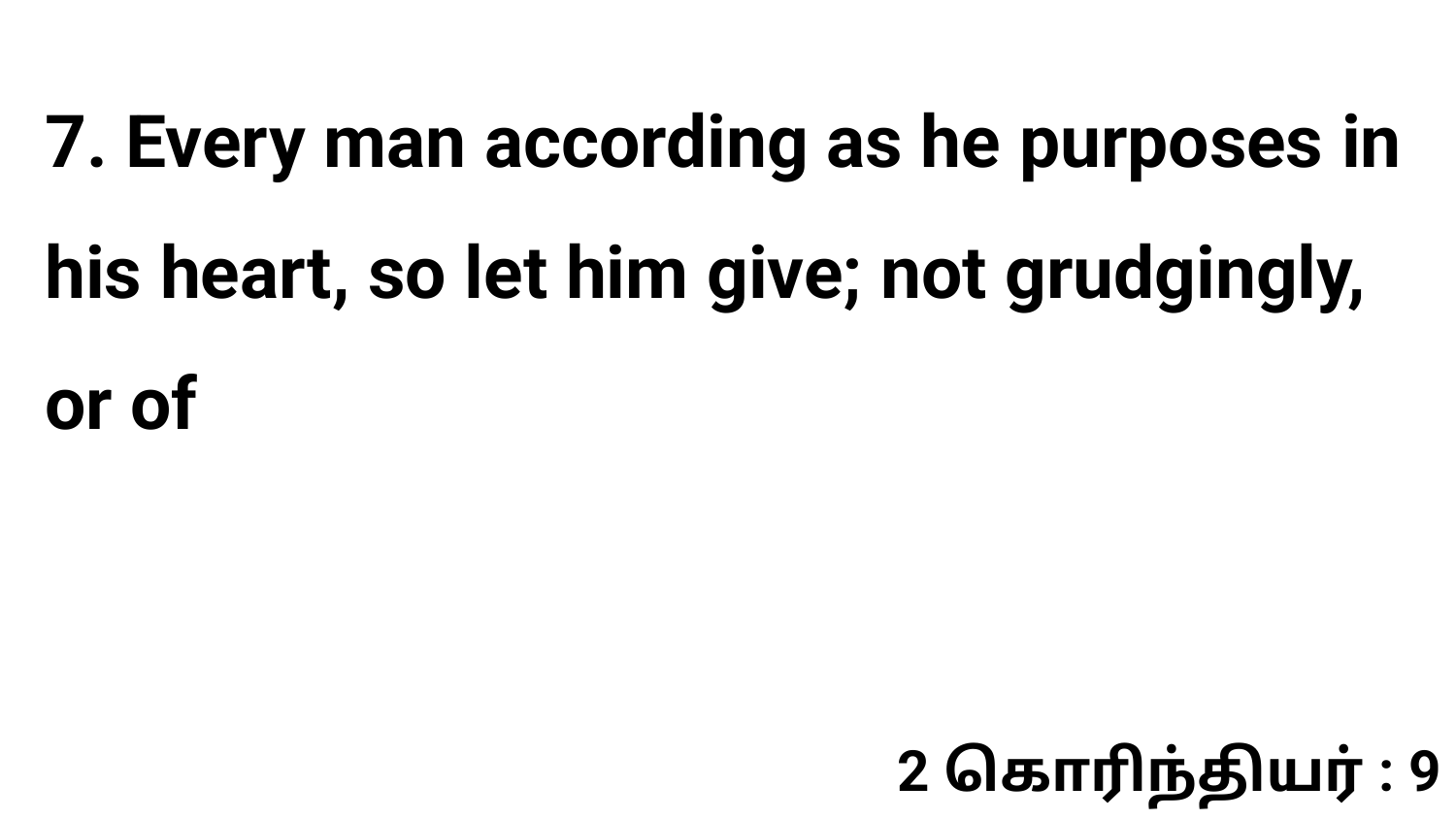

7. Every man according as he purposes in his heart, so let him give; not grudgingly, or of
2 கொரிந்தியர் : 9